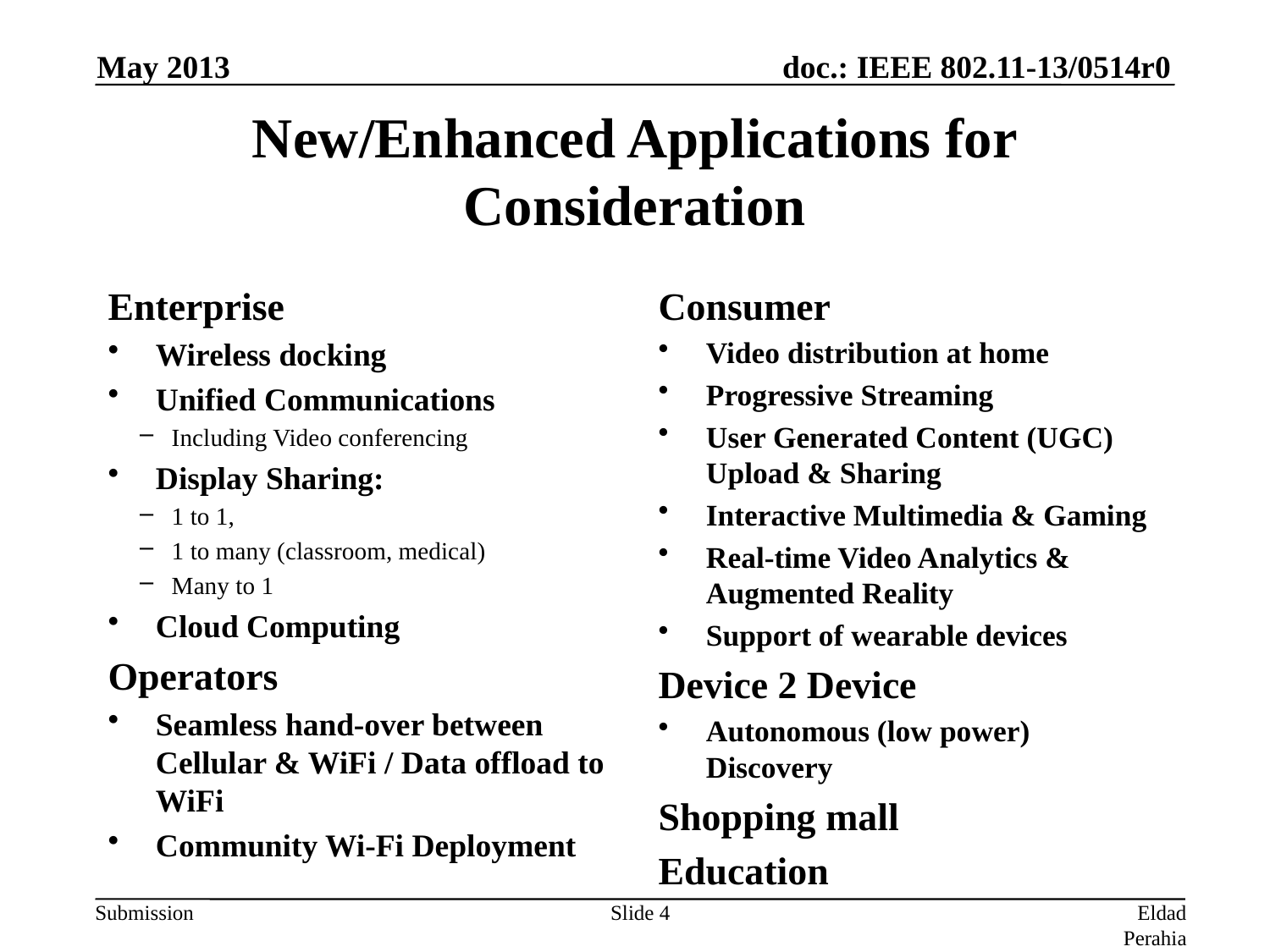

May 2013
# New/Enhanced Applications for Consideration
Enterprise
Wireless docking
Unified Communications
Including Video conferencing
Display Sharing:
1 to 1,
1 to many (classroom, medical)
Many to 1
Cloud Computing
Operators
Seamless hand-over between Cellular & WiFi / Data offload to WiFi
Community Wi-Fi Deployment

Consumer
Video distribution at home
Progressive Streaming
User Generated Content (UGC) Upload & Sharing
Interactive Multimedia & Gaming
Real-time Video Analytics & Augmented Reality
Support of wearable devices
Device 2 Device
Autonomous (low power) Discovery
Shopping mall
Education
Slide 4
Eldad Perahia (Intel)